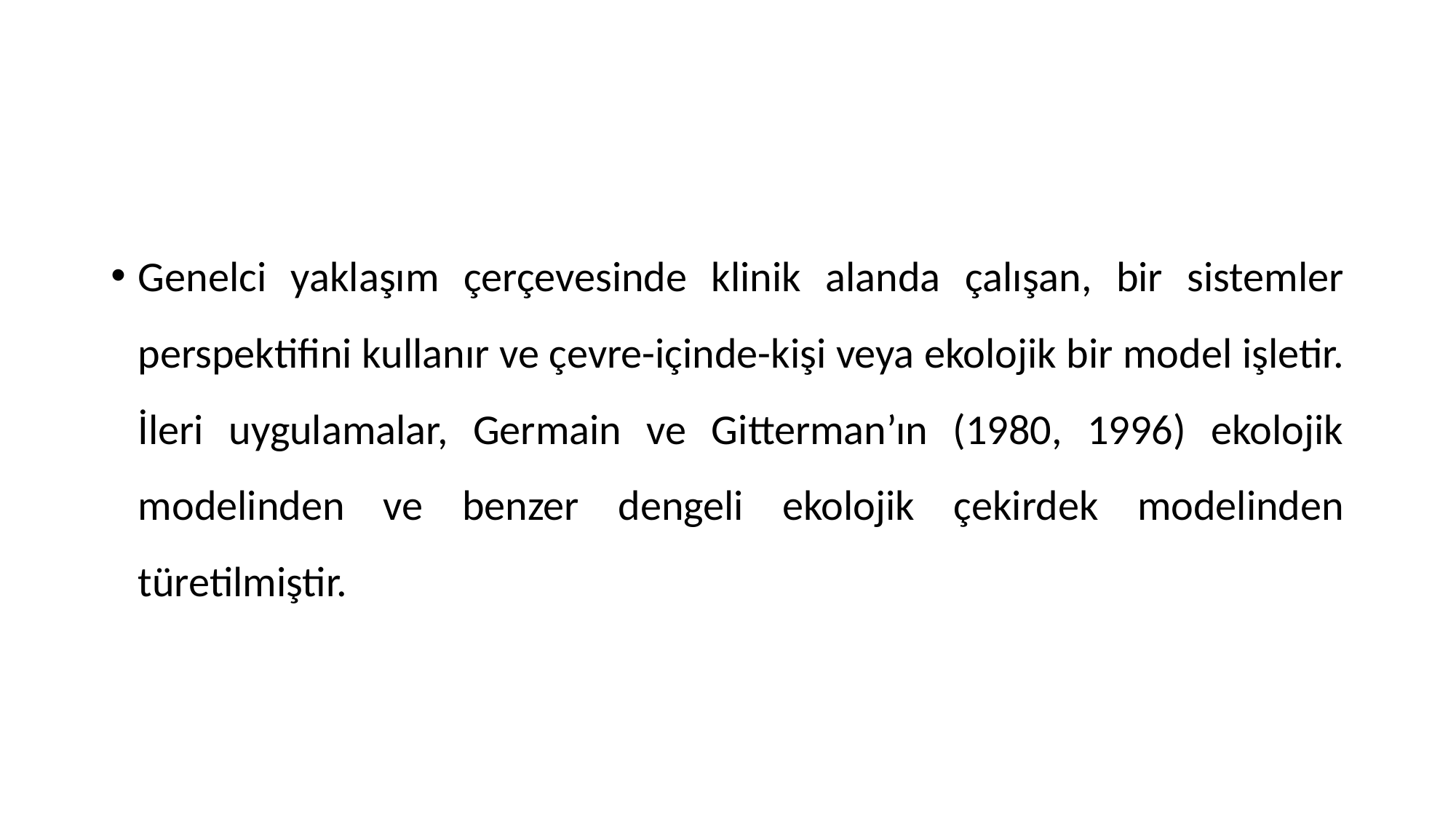

#
Genelci yaklaşım çerçevesinde klinik alanda çalışan, bir sistemler perspektifini kullanır ve çevre-içinde-kişi veya ekolojik bir model işletir. İleri uygulamalar, Germain ve Gitterman’ın (1980, 1996) ekolojik modelinden ve benzer dengeli ekolojik çekirdek modelinden türetilmiştir.